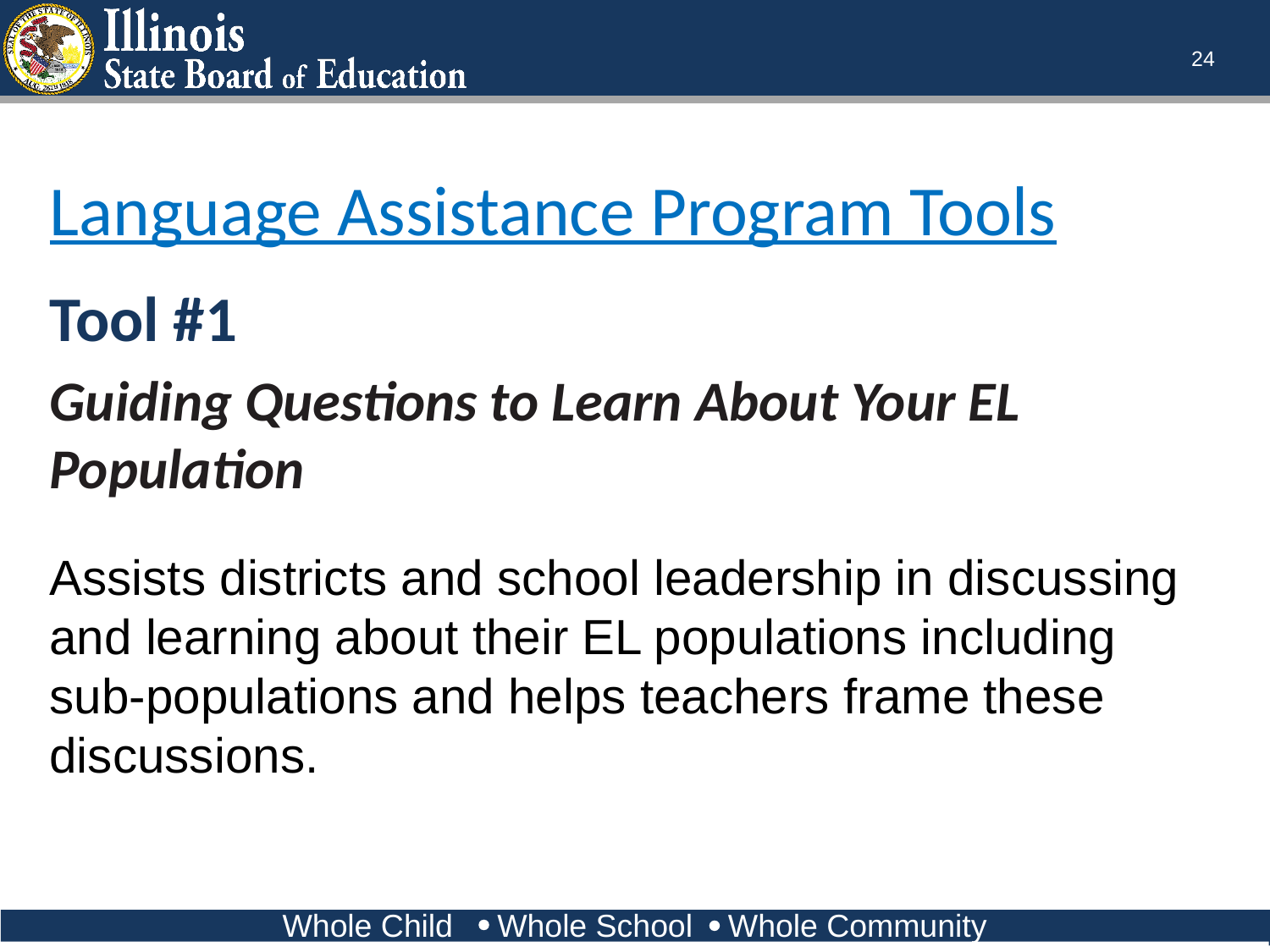

24
Language Assistance Program Tools
Tool #1
Guiding Questions to Learn About Your EL Population

Assists districts and school leadership in discussing and learning about their EL populations including sub-populations and helps teachers frame these discussions.